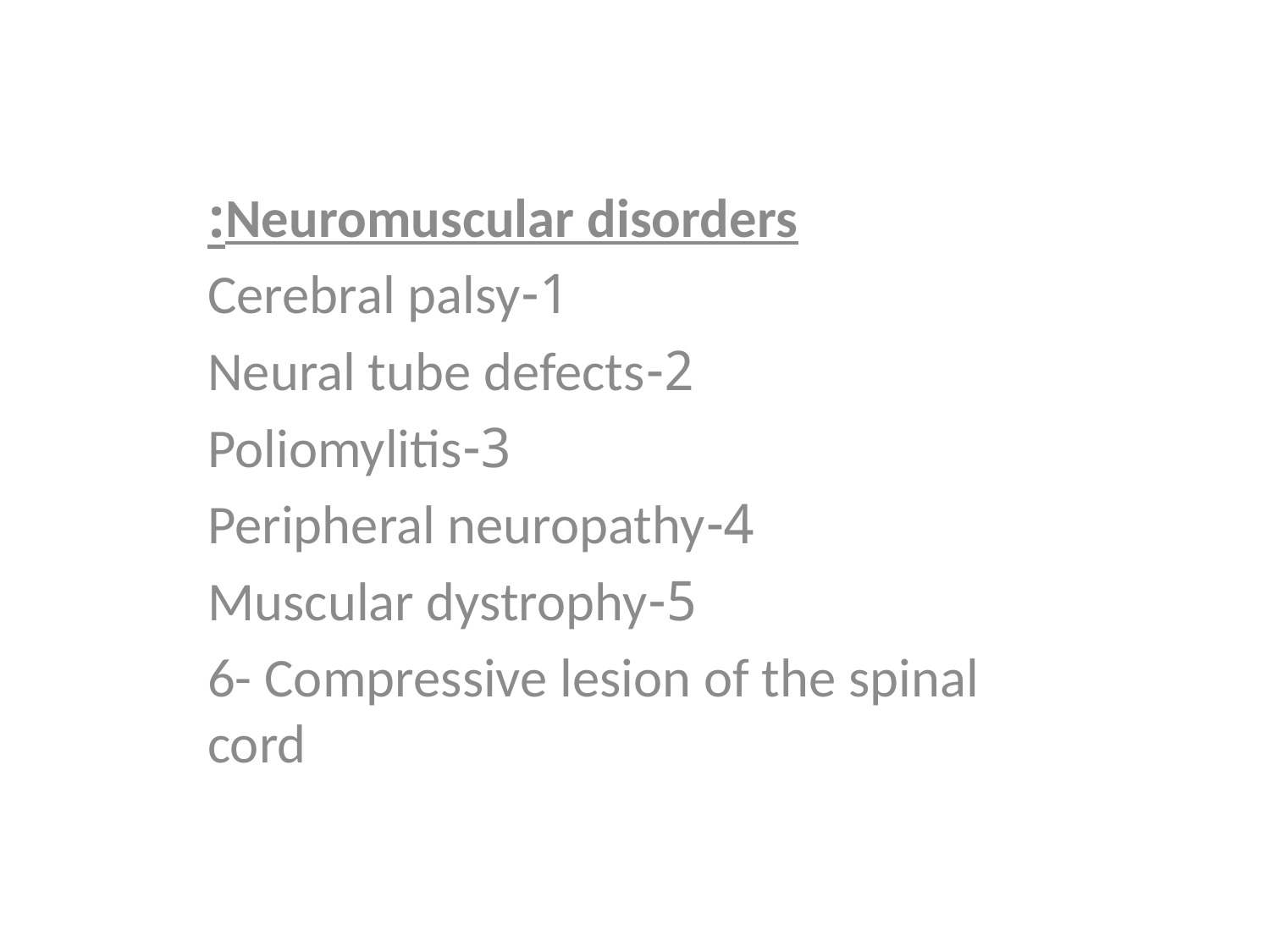

#
Neuromuscular disorders:
1-Cerebral palsy
2-Neural tube defects
3-Poliomylitis
4-Peripheral neuropathy
5-Muscular dystrophy
6- Compressive lesion of the spinal cord